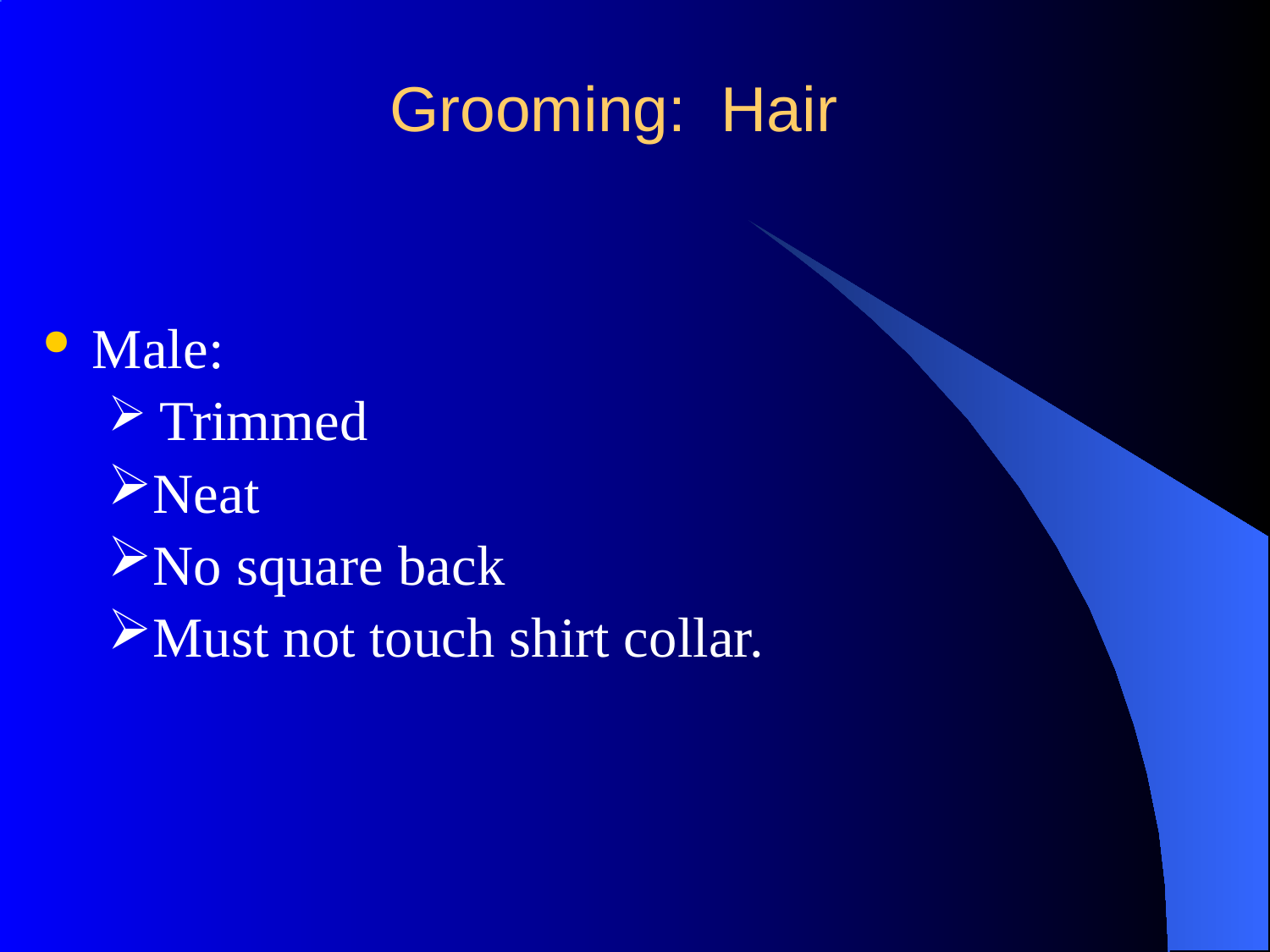

# Grooming:  Hair

Male:
 Trimmed
Neat
No square back
Must not touch shirt collar.